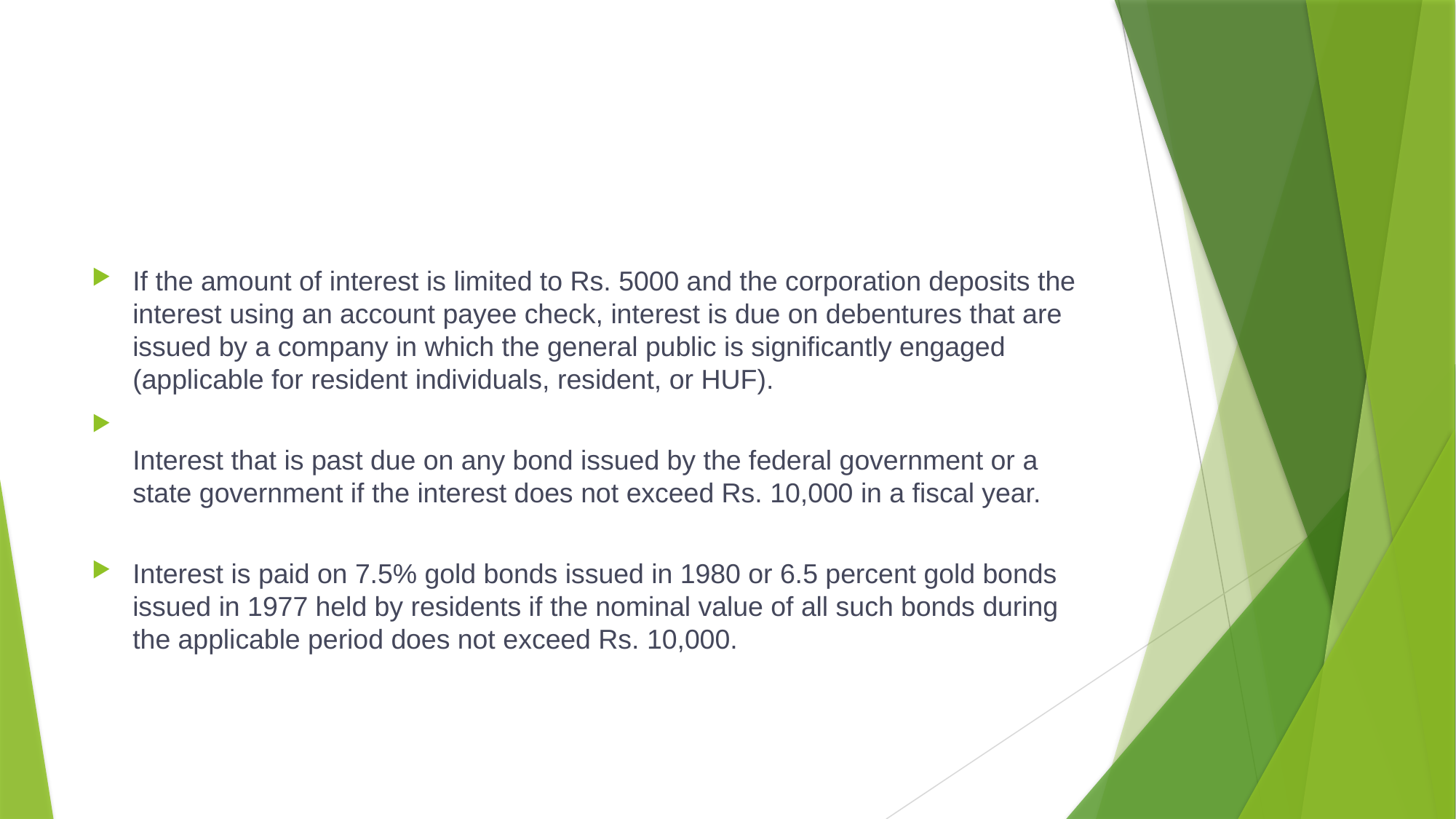

#
If the amount of interest is limited to Rs. 5000 and the corporation deposits the interest using an account payee check, interest is due on debentures that are issued by a company in which the general public is significantly engaged (applicable for resident individuals, resident, or HUF).
Interest that is past due on any bond issued by the federal government or a state government if the interest does not exceed Rs. 10,000 in a fiscal year.
Interest is paid on 7.5% gold bonds issued in 1980 or 6.5 percent gold bonds issued in 1977 held by residents if the nominal value of all such bonds during the applicable period does not exceed Rs. 10,000.